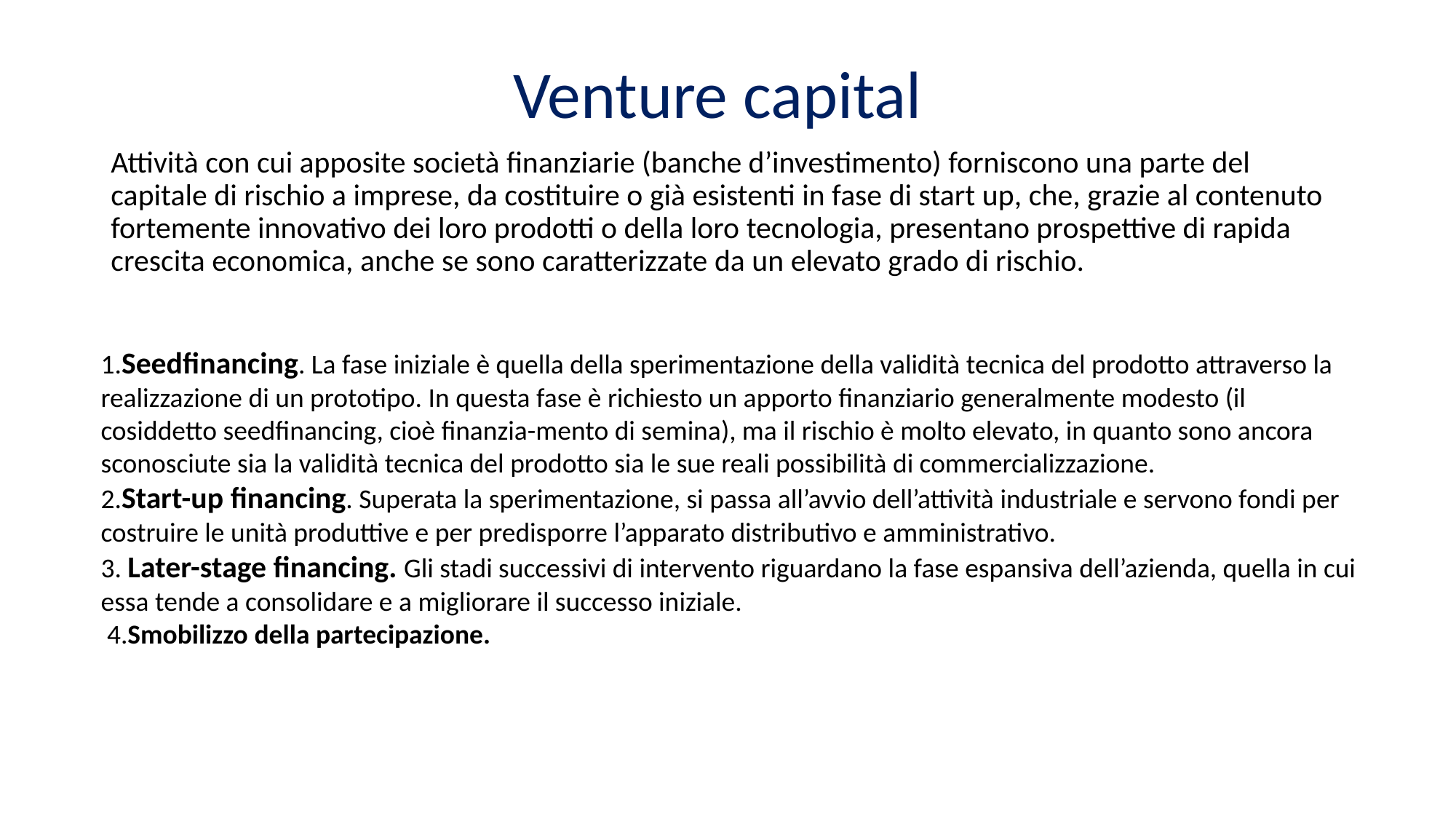

# Venture capital
Attività con cui apposite società finanziarie (banche d’investimento) forniscono una parte del capitale di rischio a imprese, da costituire o già esistenti in fase di start up, che, grazie al contenuto fortemente innovativo dei loro prodotti o della loro tecnologia, presentano prospettive di rapida crescita economica, anche se sono caratterizzate da un elevato grado di rischio.
1.Seedfinancing. La fase iniziale è quella della sperimentazione della validità tecnica del prodotto attraverso la realizzazione di un prototipo. In questa fase è richiesto un apporto finanziario generalmente modesto (il cosiddetto seedfinancing, cioè finanzia-mento di semina), ma il rischio è molto elevato, in quanto sono ancora sconosciute sia la validità tecnica del prodotto sia le sue reali possibilità di commercializzazione.
2.Start-up financing. Superata la sperimentazione, si passa all’avvio dell’attività industriale e servono fondi per costruire le unità produttive e per predisporre l’apparato distributivo e amministrativo.
3. Later-stage financing. Gli stadi successivi di intervento riguardano la fase espansiva dell’azienda, quella in cui essa tende a consolidare e a migliorare il successo iniziale.
 4.Smobilizzo della partecipazione.